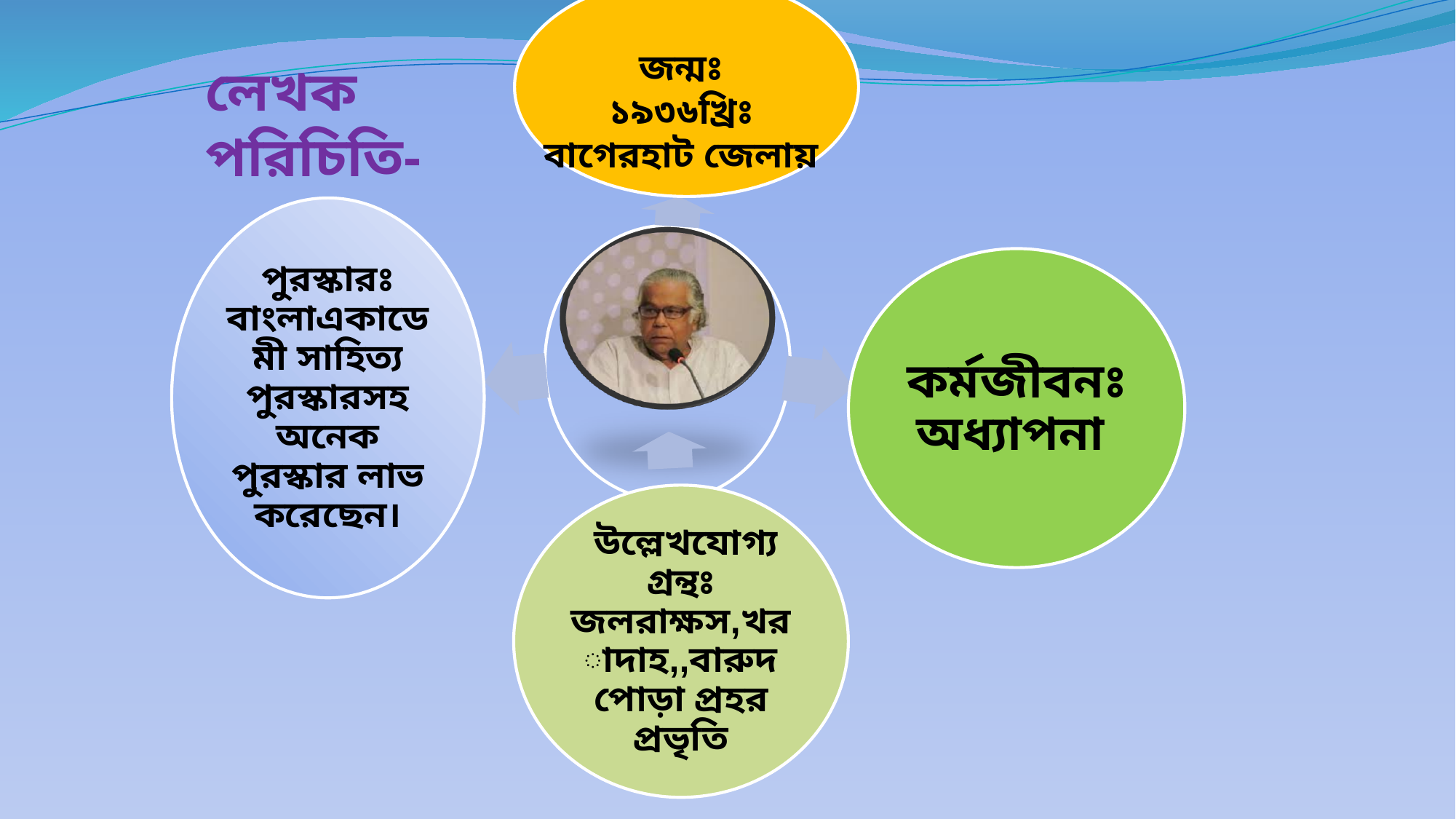

কর্মজীবনঃ অধ্যাপনা

 উল্লেখযোগ্য গ্রন্থঃ জলরাক্ষস,খরাদাহ,,বারুদ পোড়া প্রহর প্রভৃতি

পুরস্কারঃ বাংলাএকাডেমী সাহিত্য পুরস্কারসহ অনেক পুরস্কার লাভ করেছেন।
জন্মঃ
১৯৩৬খ্রিঃ বাগেরহাট জেলায়
লেখক পরিচিতি-